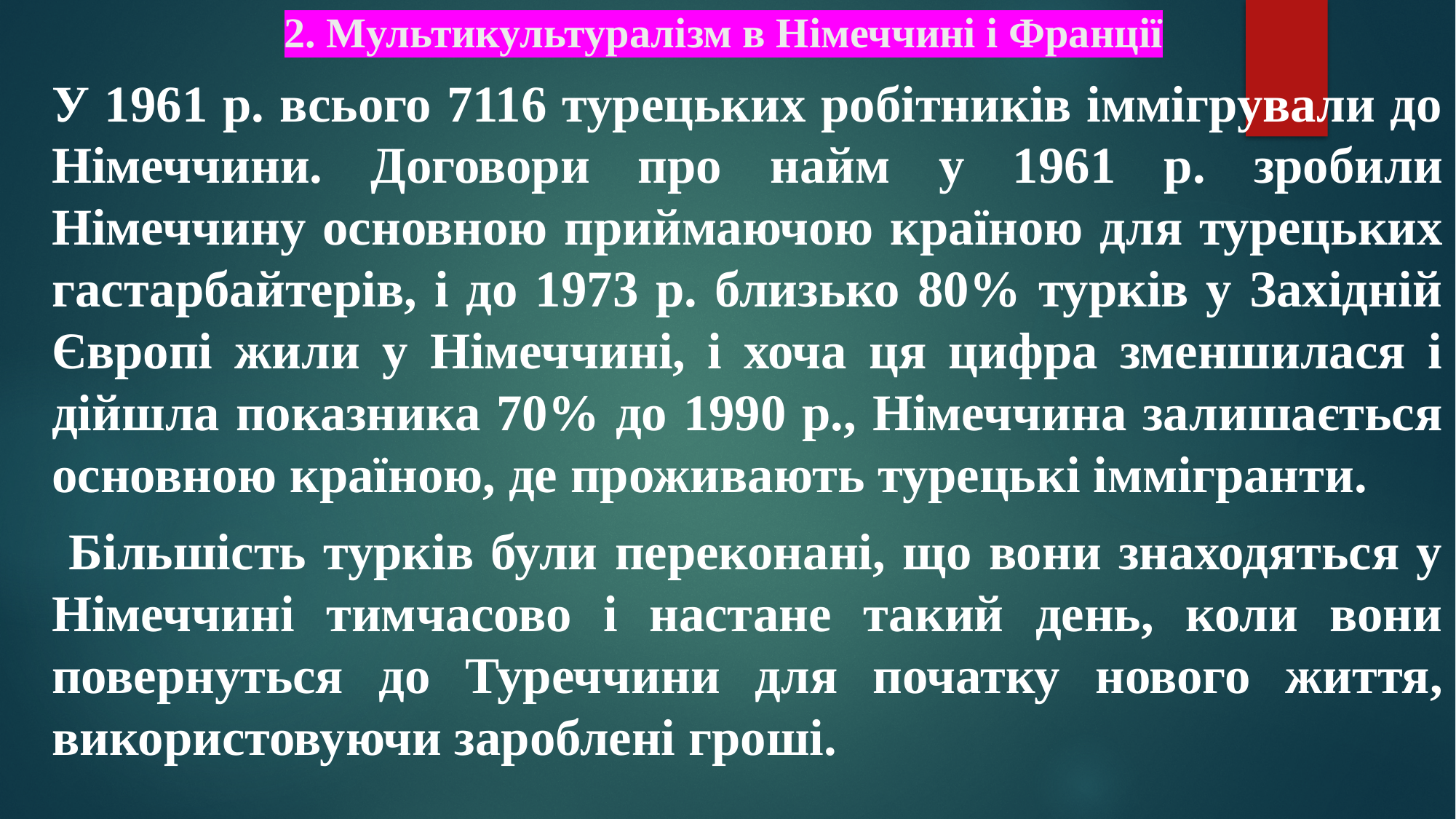

# 2. Мультикультуралізм в Німеччині і Франції
У 1961 р. всього 7116 турецьких робітників іммігрували до Німеччини. Договори про найм у 1961 р. зробили Німеччину основною приймаючою країною для турецьких гастарбайтерів, і до 1973 р. близько 80% турків у Західній Європі жили у Німеччині, і хоча ця цифра зменшилася і дійшла показника 70% до 1990 р., Німеччина залишається основною країною, де проживають турецькі іммігранти.
 Більшість турків були переконані, що вони знаходяться у Німеччині тимчасово і настане такий день, коли вони повернуться до Туреччини для початку нового життя, використовуючи зароблені гроші.